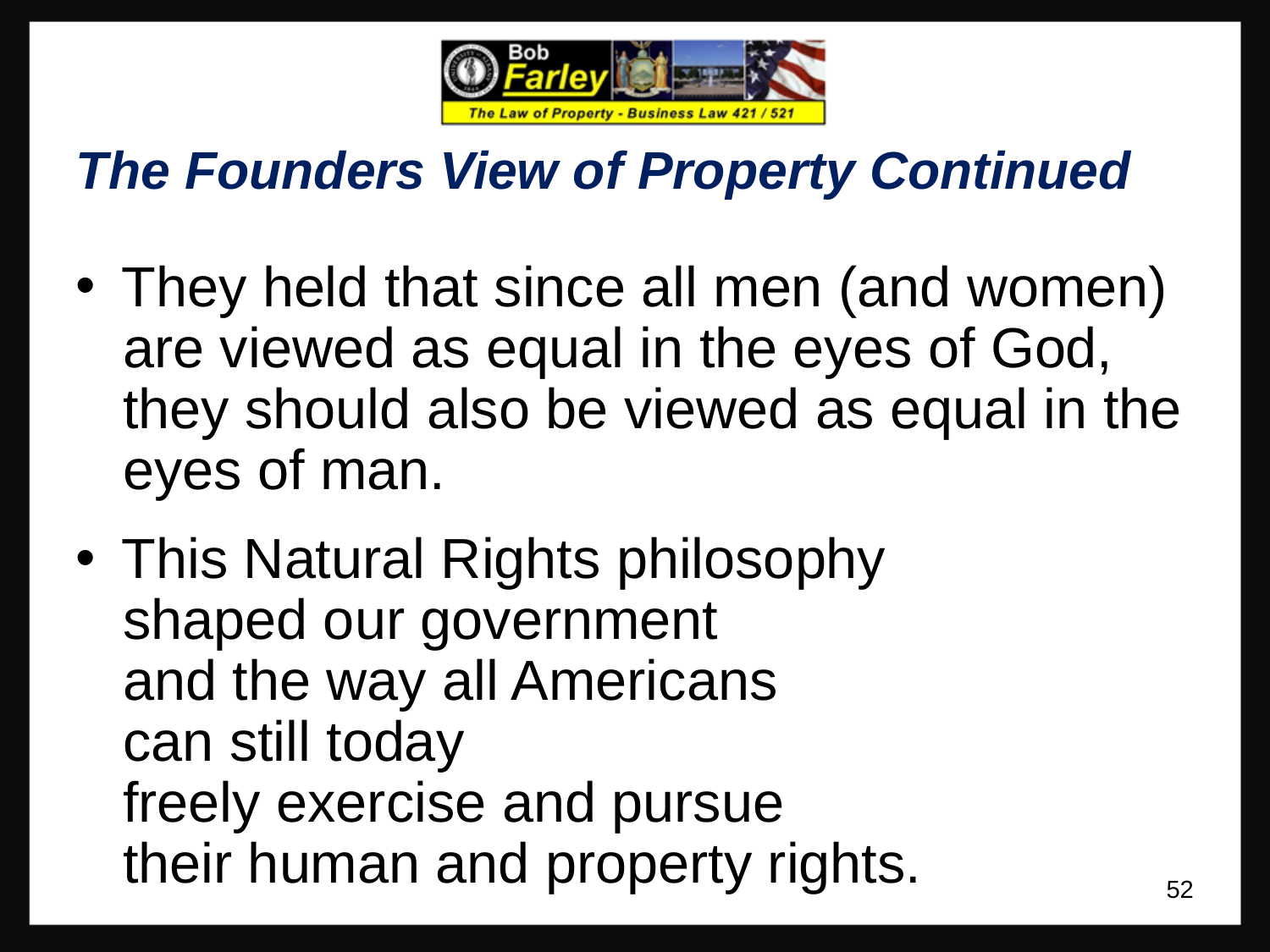

The Founders View of Property Continued

 They held that since all men (and women)
   are viewed as equal in the eyes of God,
   they should also be viewed as equal in the
   eyes of man.

 This Natural Rights philosophy
   shaped our government
   and the way all Americans
   can still today
   freely exercise and pursue
   their human and property rights.
52